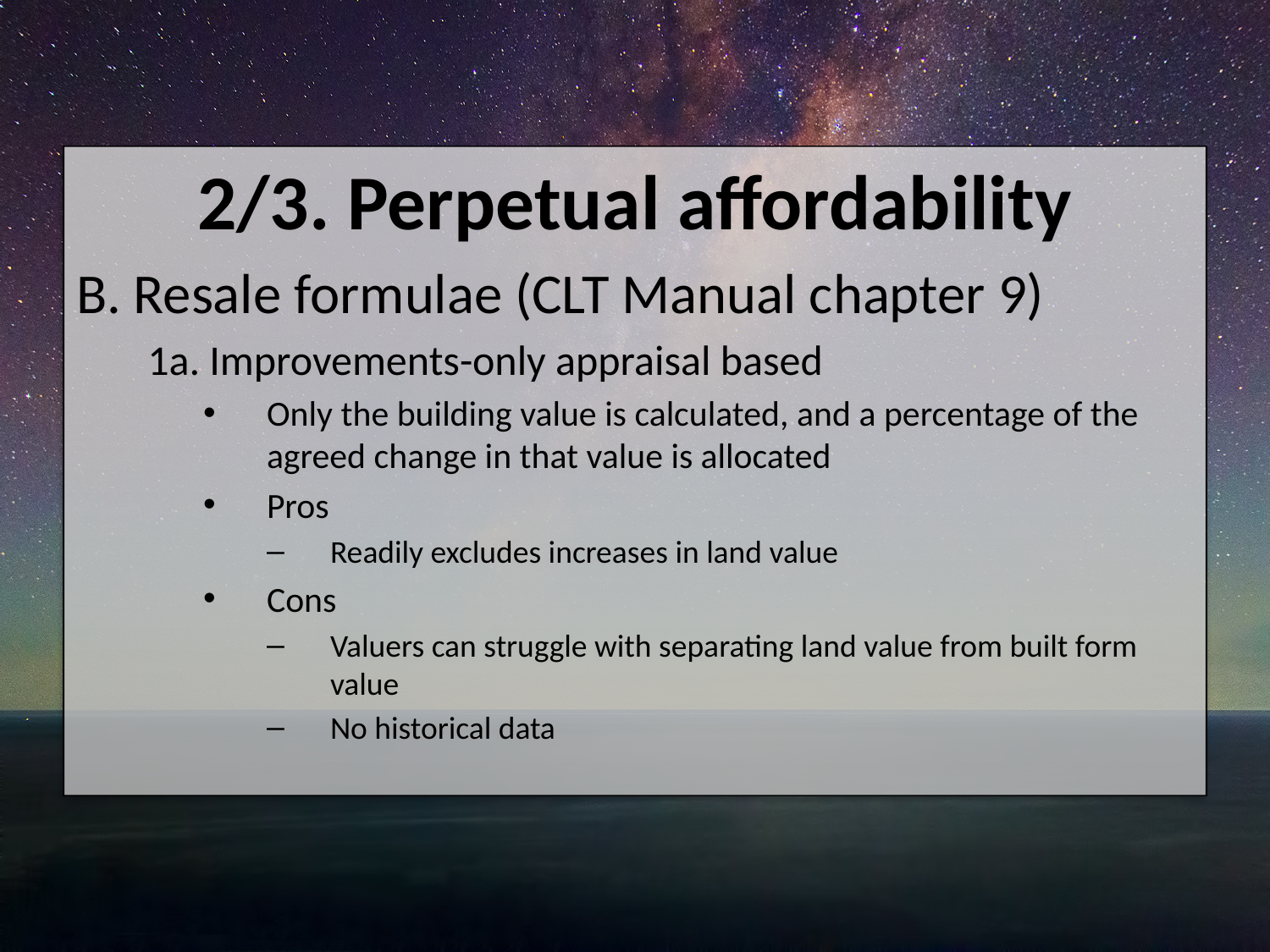

2/3. Perpetual affordability
B. Resale formulae (CLT Manual chapter 9)
1a. Improvements-only appraisal based
Only the building value is calculated, and a percentage of the agreed change in that value is allocated
Pros
Readily excludes increases in land value
Cons
Valuers can struggle with separating land value from built form value
No historical data